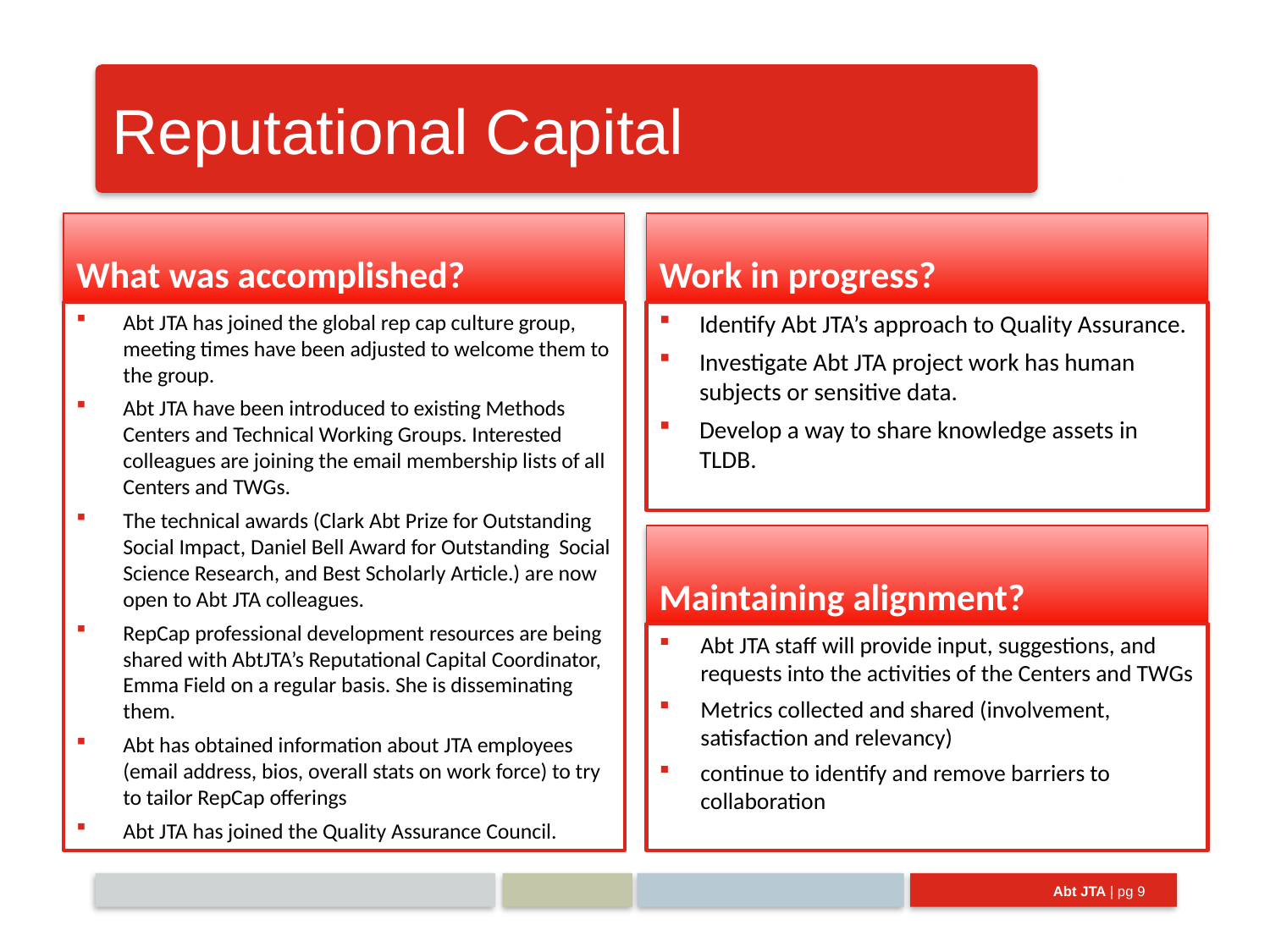

# Reputational Capital
What was accomplished?
Work in progress?
Abt JTA has joined the global rep cap culture group, meeting times have been adjusted to welcome them to the group.
Abt JTA have been introduced to existing Methods Centers and Technical Working Groups. Interested colleagues are joining the email membership lists of all Centers and TWGs.
The technical awards (Clark Abt Prize for Outstanding  Social Impact, Daniel Bell Award for Outstanding  Social Science Research, and Best Scholarly Article.) are now open to Abt JTA colleagues.
RepCap professional development resources are being shared with AbtJTA’s Reputational Capital Coordinator, Emma Field on a regular basis. She is disseminating them.
Abt has obtained information about JTA employees (email address, bios, overall stats on work force) to try to tailor RepCap offerings
Abt JTA has joined the Quality Assurance Council.

Identify Abt JTA’s approach to Quality Assurance.
Investigate Abt JTA project work has human subjects or sensitive data.
Develop a way to share knowledge assets in TLDB.
Maintaining alignment?
Abt JTA staff will provide input, suggestions, and requests into the activities of the Centers and TWGs
Metrics collected and shared (involvement, satisfaction and relevancy)
continue to identify and remove barriers to collaboration